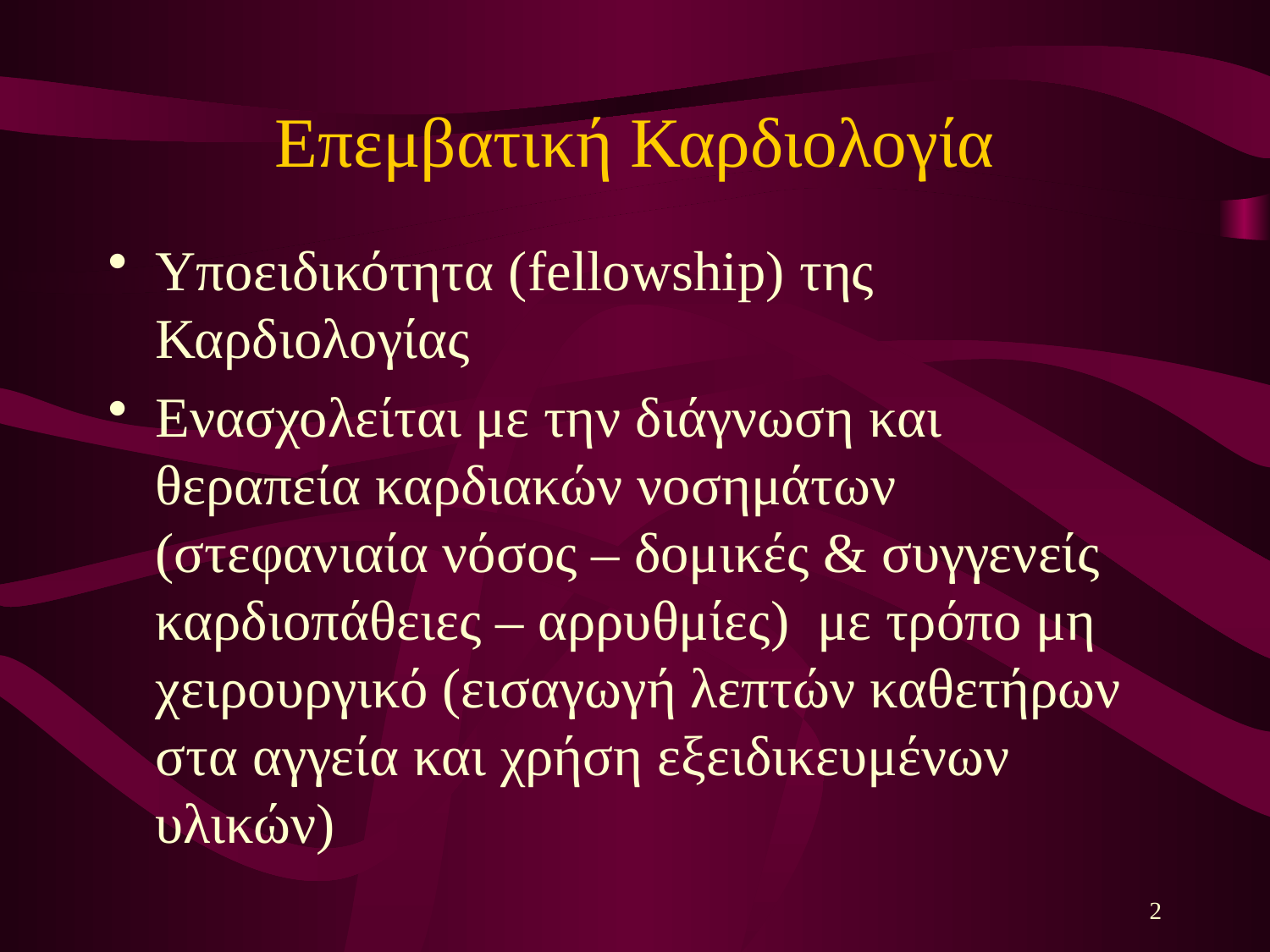

# Επεμβατική Καρδιολογία
Υποειδικότητα (fellowship) της Καρδιολογίας
Ενασχολείται με την διάγνωση και θεραπεία καρδιακών νοσημάτων (στεφανιαία νόσος – δομικές & συγγενείς καρδιοπάθειες – αρρυθμίες)  με τρόπο μη χειρουργικό (εισαγωγή λεπτών καθετήρων στα αγγεία και χρήση εξειδικευμένων υλικών)
2